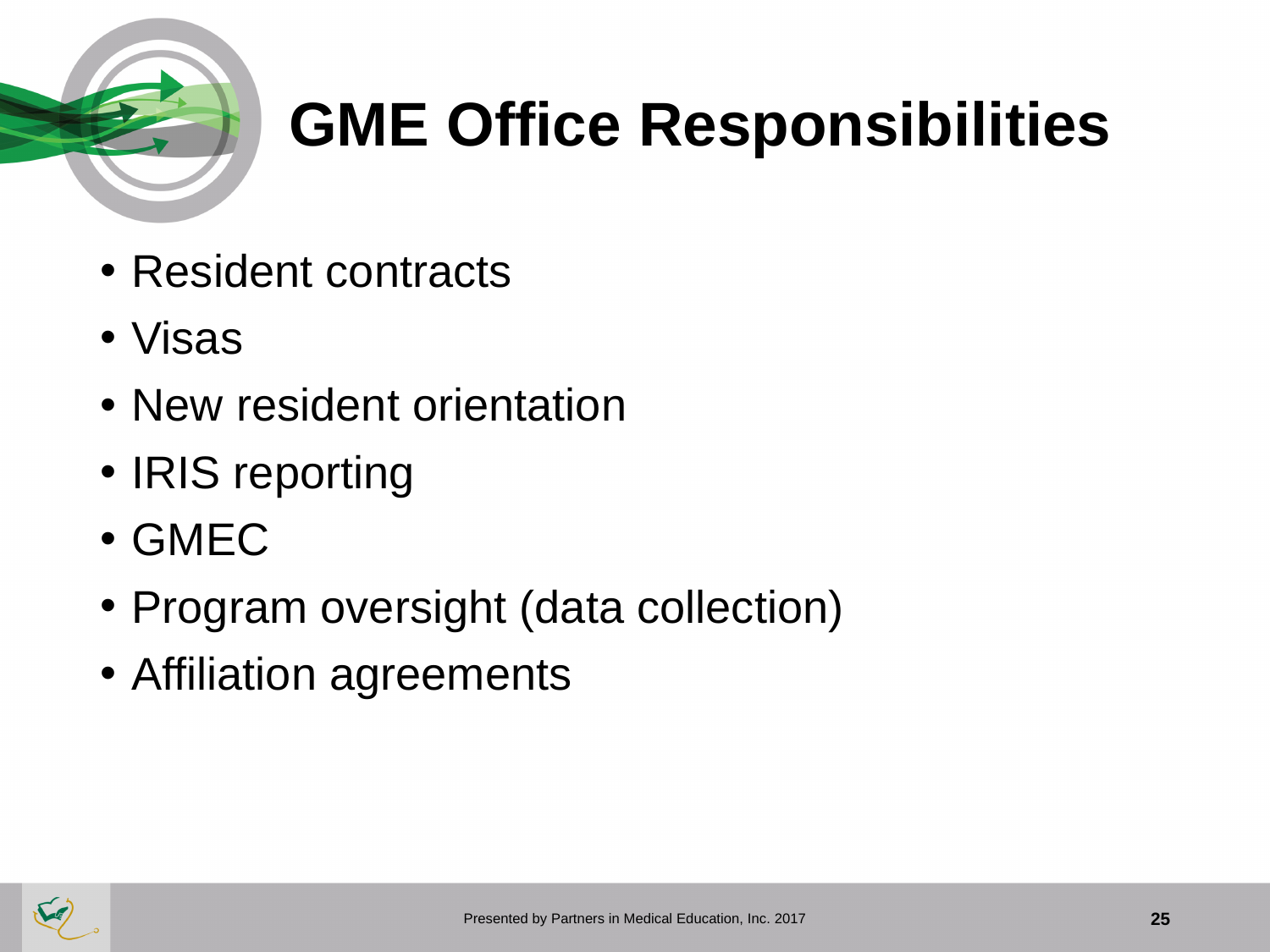

# GME Office Responsibilities
Resident contracts
Visas
New resident orientation
IRIS reporting
GMEC
Program oversight (data collection)
Affiliation agreements

Presented by Partners in Medical Education, Inc. 2017
25